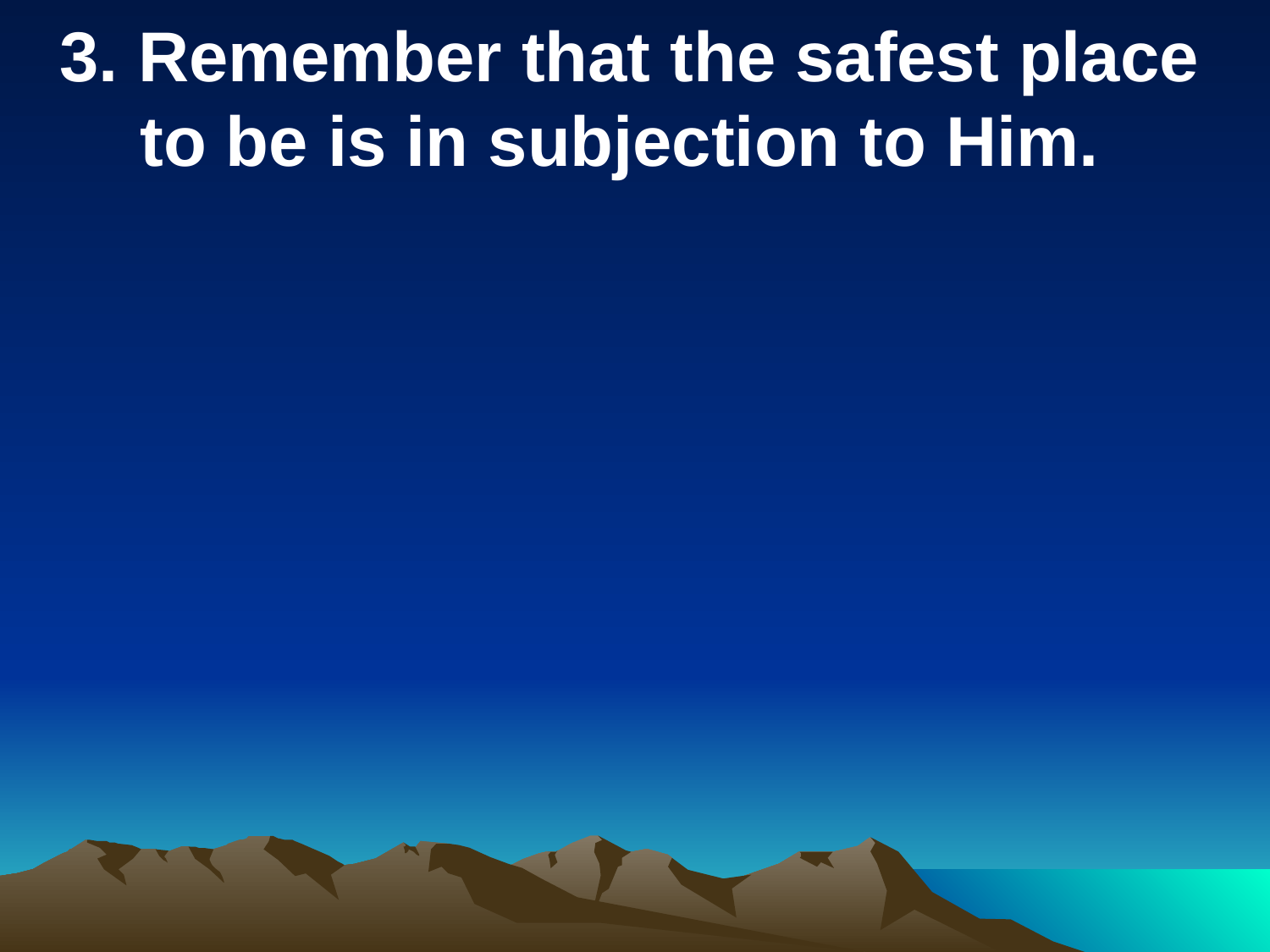

3. Remember that the safest place to be is in subjection to Him.